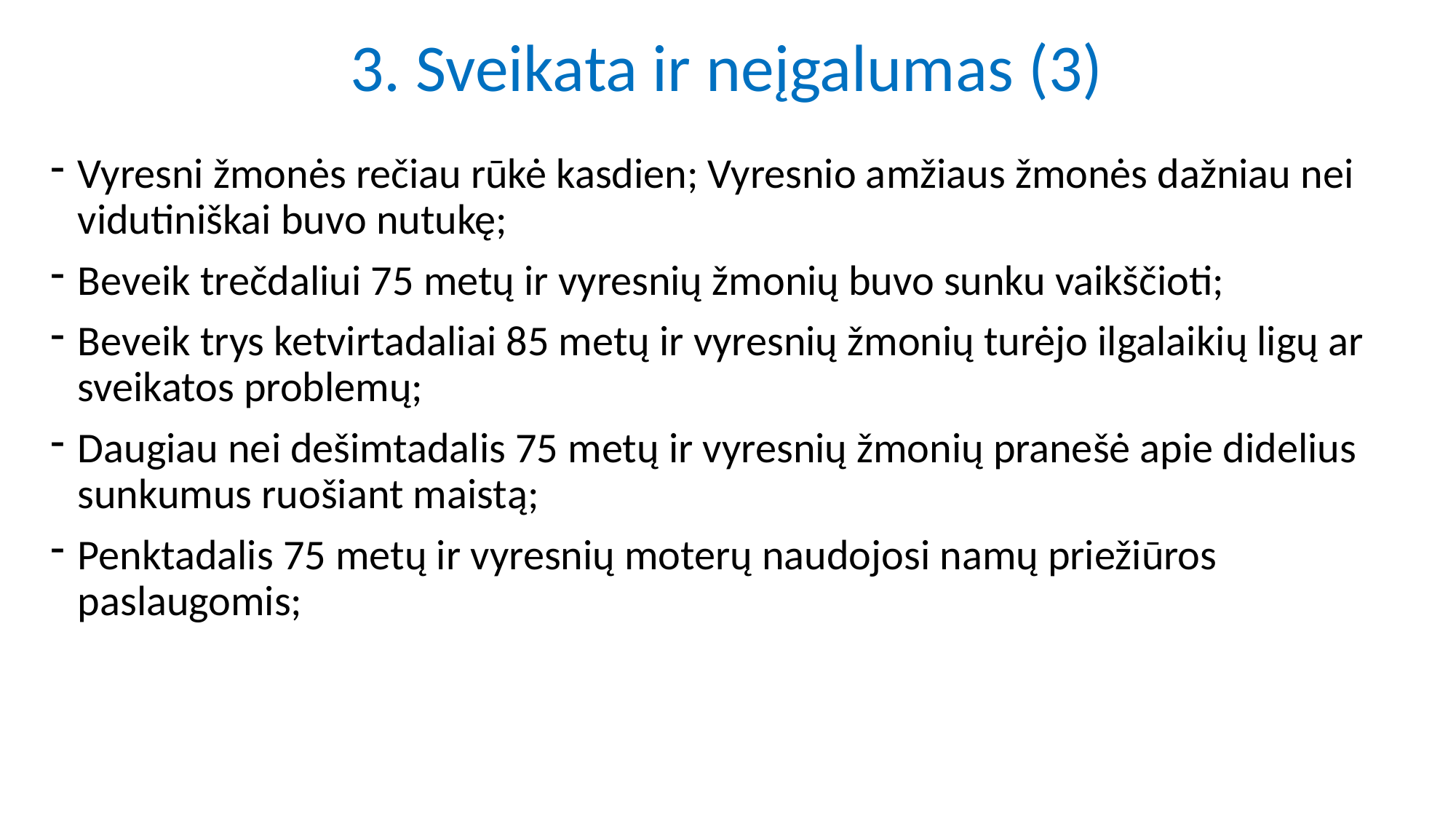

# 3. Sveikata ir neįgalumas (3)
Vyresni žmonės rečiau rūkė kasdien; Vyresnio amžiaus žmonės dažniau nei vidutiniškai buvo nutukę;
Beveik trečdaliui 75 metų ir vyresnių žmonių buvo sunku vaikščioti;
Beveik trys ketvirtadaliai 85 metų ir vyresnių žmonių turėjo ilgalaikių ligų ar sveikatos problemų;
Daugiau nei dešimtadalis 75 metų ir vyresnių žmonių pranešė apie didelius sunkumus ruošiant maistą;
Penktadalis 75 metų ir vyresnių moterų naudojosi namų priežiūros paslaugomis;